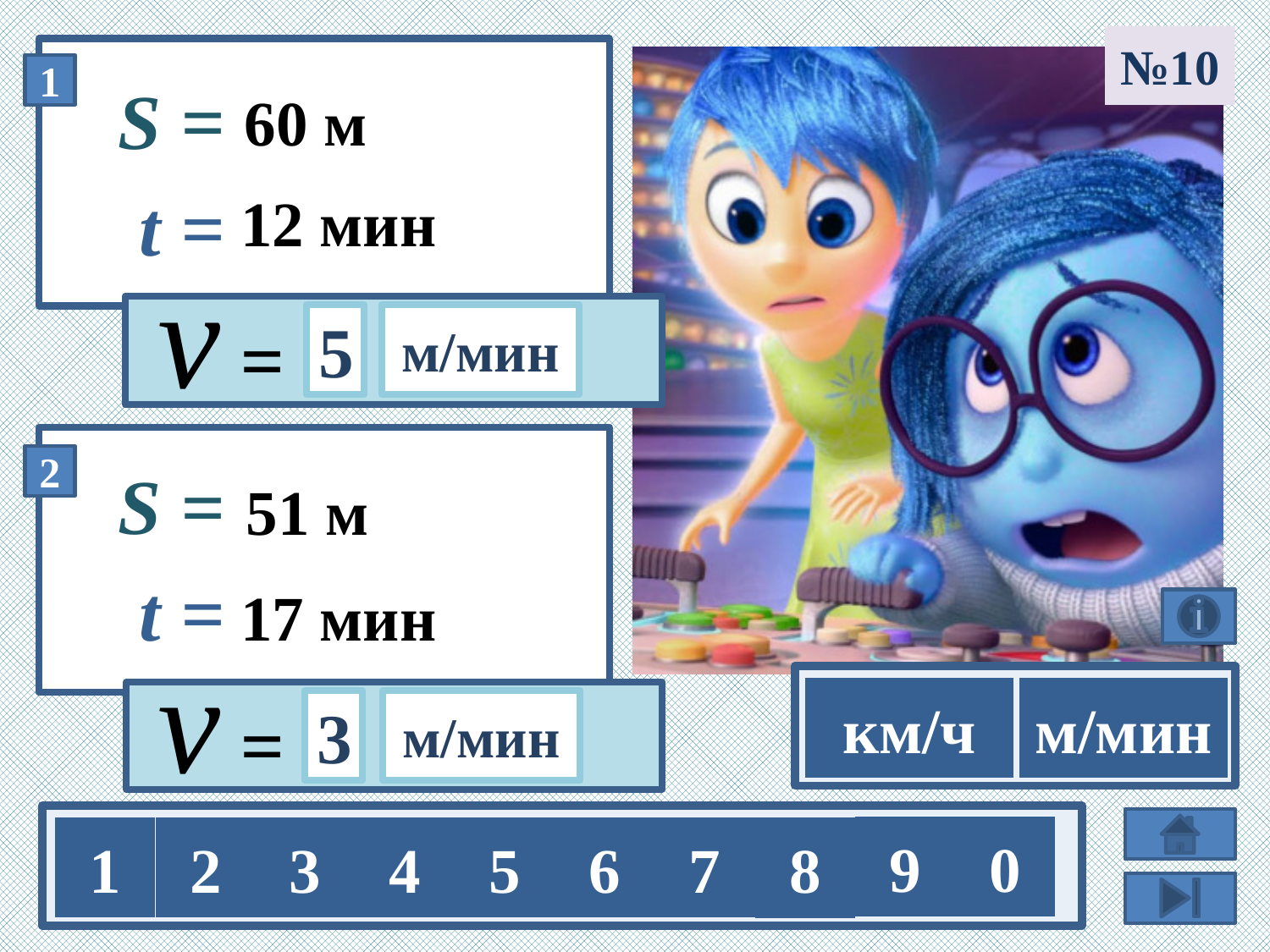

№10
60 м
12 мин
5
м/мин
51 м
17 мин

км/ч
м/мин
м/мин
3

9
0
1
2
3
4
5
6
7
8